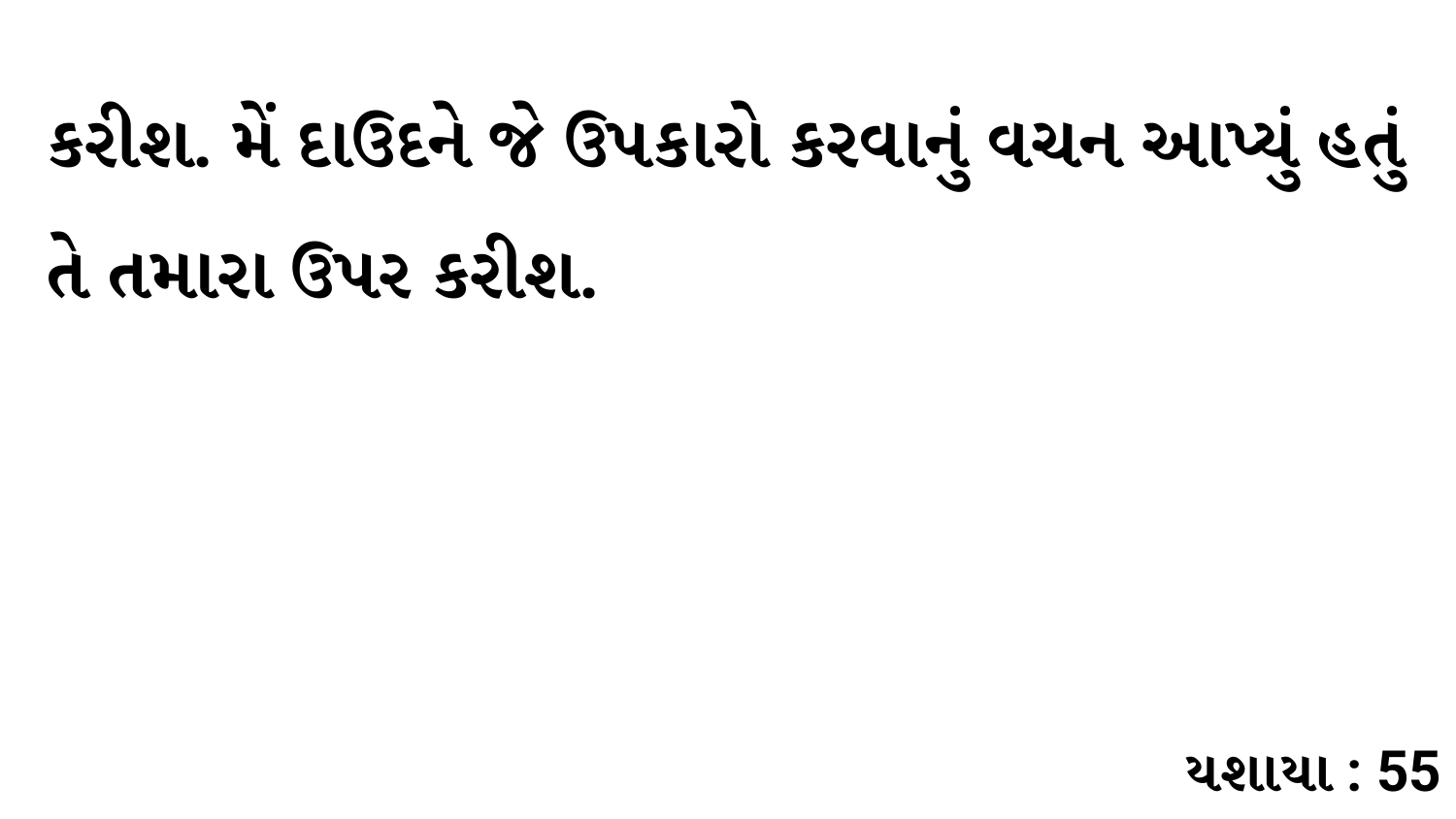

કરીશ. મેં દાઉદને જે ઉપકારો કરવાનું વચન આપ્યું હતું તે તમારા ઉપર કરીશ.
યશાયા : 55